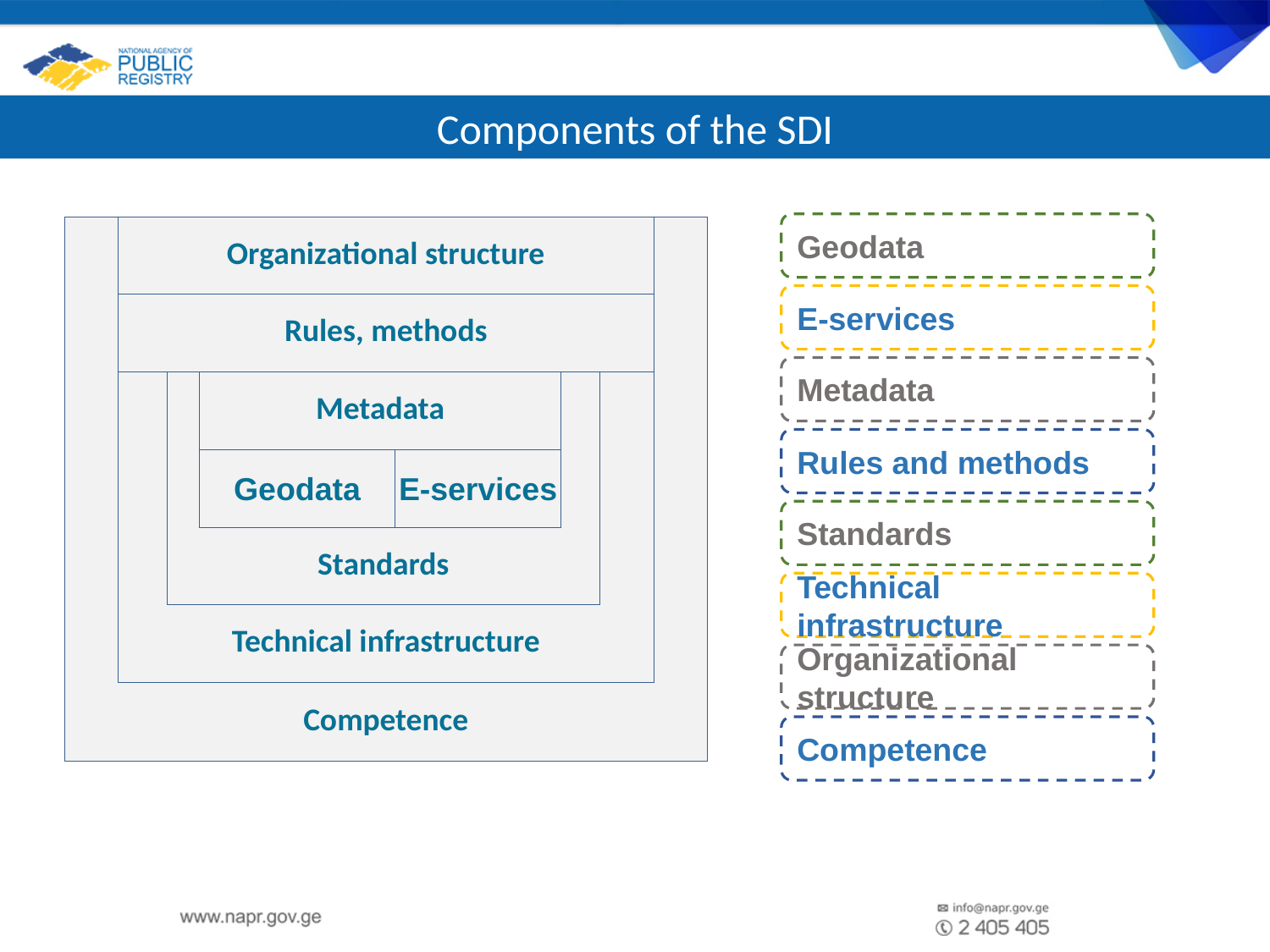

Components of the SDI
Components of the SDI
Geodata
|  | Organizational structure |  |  |  |  |  |  |
| --- | --- | --- | --- | --- | --- | --- | --- |
|  | Rules, methods |  |  |  |  |  |  |
|  |  |  | Metadata |  |  |  |  |
|  |  |  | Geodata | E-services |  |  |  |
|  |  | Standards |  |  |  |  |  |
|  | Technical infrastructure |  |  |  |  |  |  |
| Competence |  |  |  |  |  |  |  |
E-services
Metadata
Rules and methods
Standards
Technical infrastructure
Organizational structure
Competence